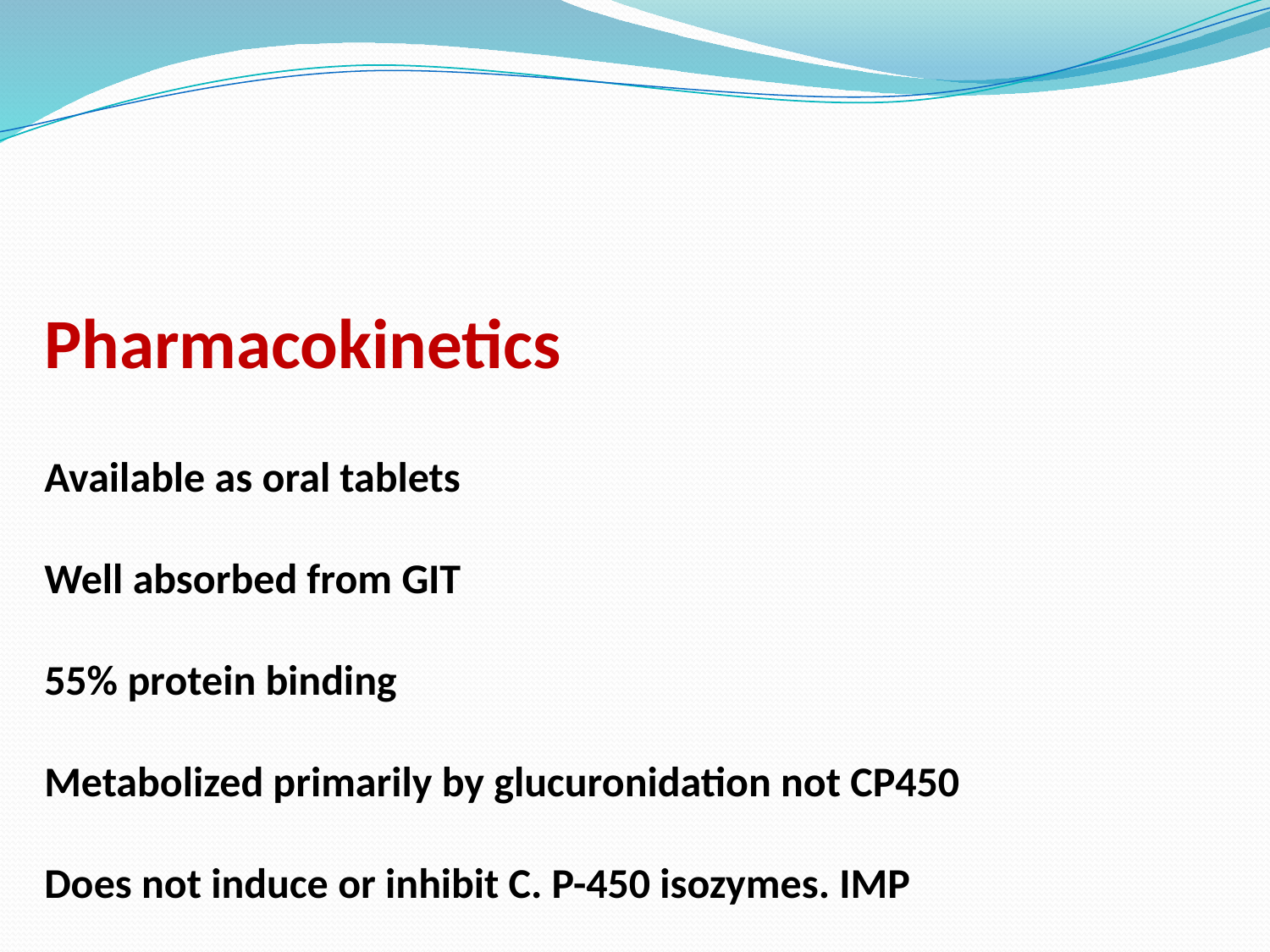

Pharmacokinetics

Available as oral tablets

Well absorbed from GIT

55% protein binding

Metabolized primarily by glucuronidation not CP450

Does not induce or inhibit C. P-450 isozymes. IMP